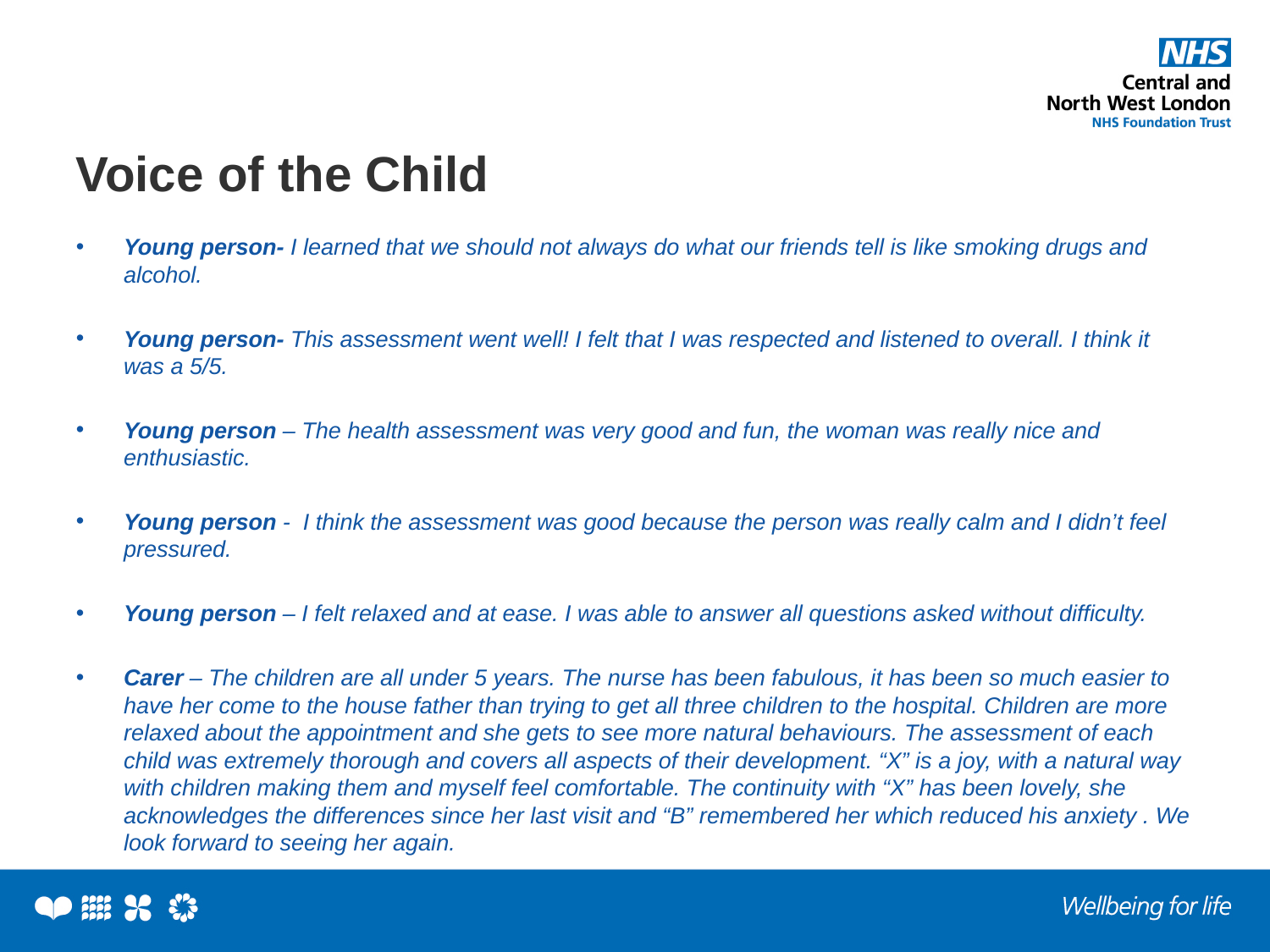

# Voice of the Child
Young person- I learned that we should not always do what our friends tell is like smoking drugs and alcohol.

Young person- This assessment went well! I felt that I was respected and listened to overall. I think it was a 5/5.

Young person – The health assessment was very good and fun, the woman was really nice and enthusiastic.

Young person -  I think the assessment was good because the person was really calm and I didn’t feel pressured.

Young person – I felt relaxed and at ease. I was able to answer all questions asked without difficulty.

Carer – The children are all under 5 years. The nurse has been fabulous, it has been so much easier to have her come to the house father than trying to get all three children to the hospital. Children are more relaxed about the appointment and she gets to see more natural behaviours. The assessment of each child was extremely thorough and covers all aspects of their development. “X” is a joy, with a natural way with children making them and myself feel comfortable. The continuity with “X” has been lovely, she acknowledges the differences since her last visit and “B” remembered her which reduced his anxiety . We look forward to seeing her again.